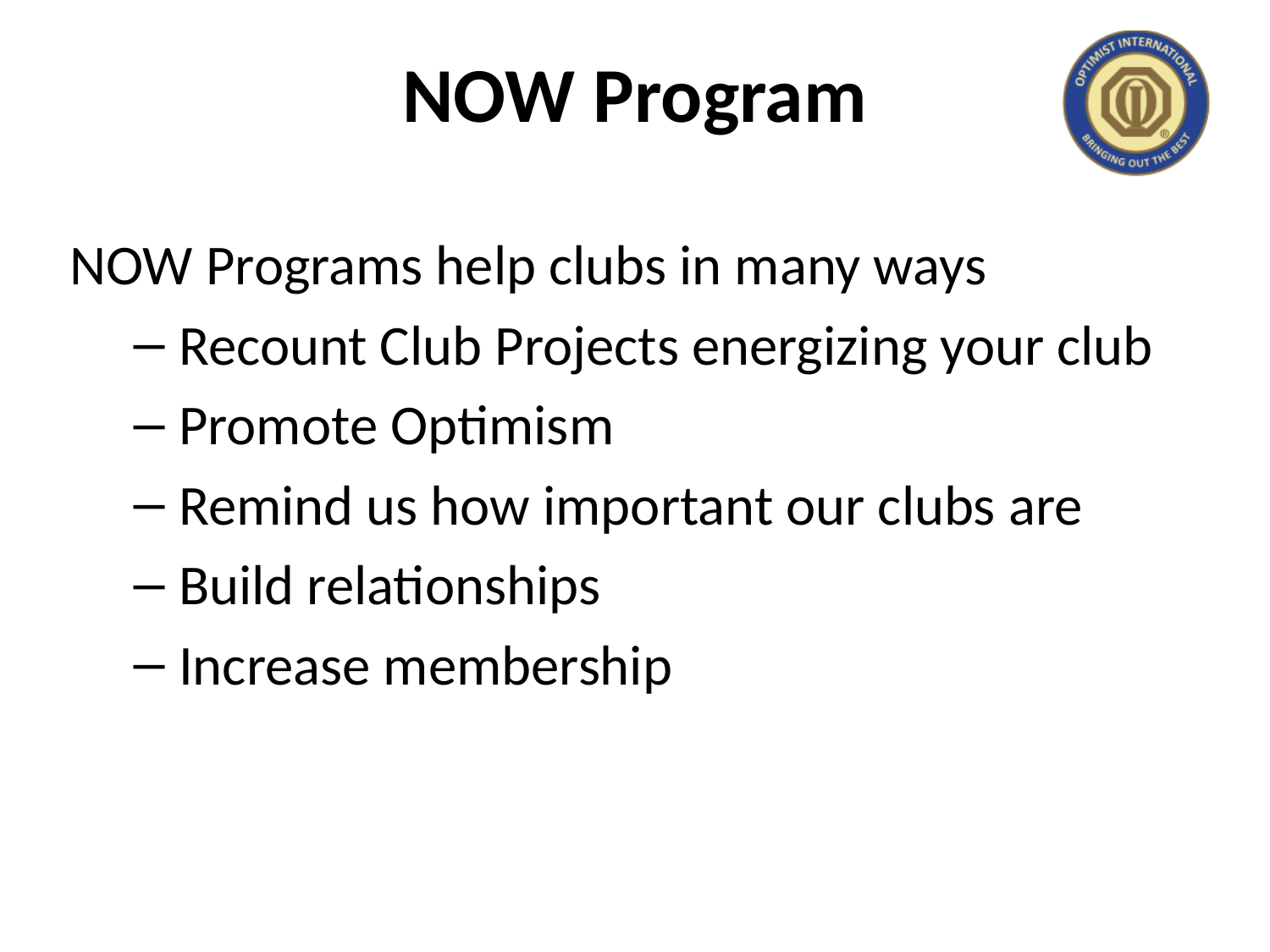

# NOW Program
NOW Programs help clubs in many ways
Recount Club Projects energizing your club
Promote Optimism
Remind us how important our clubs are
Build relationships
Increase membership